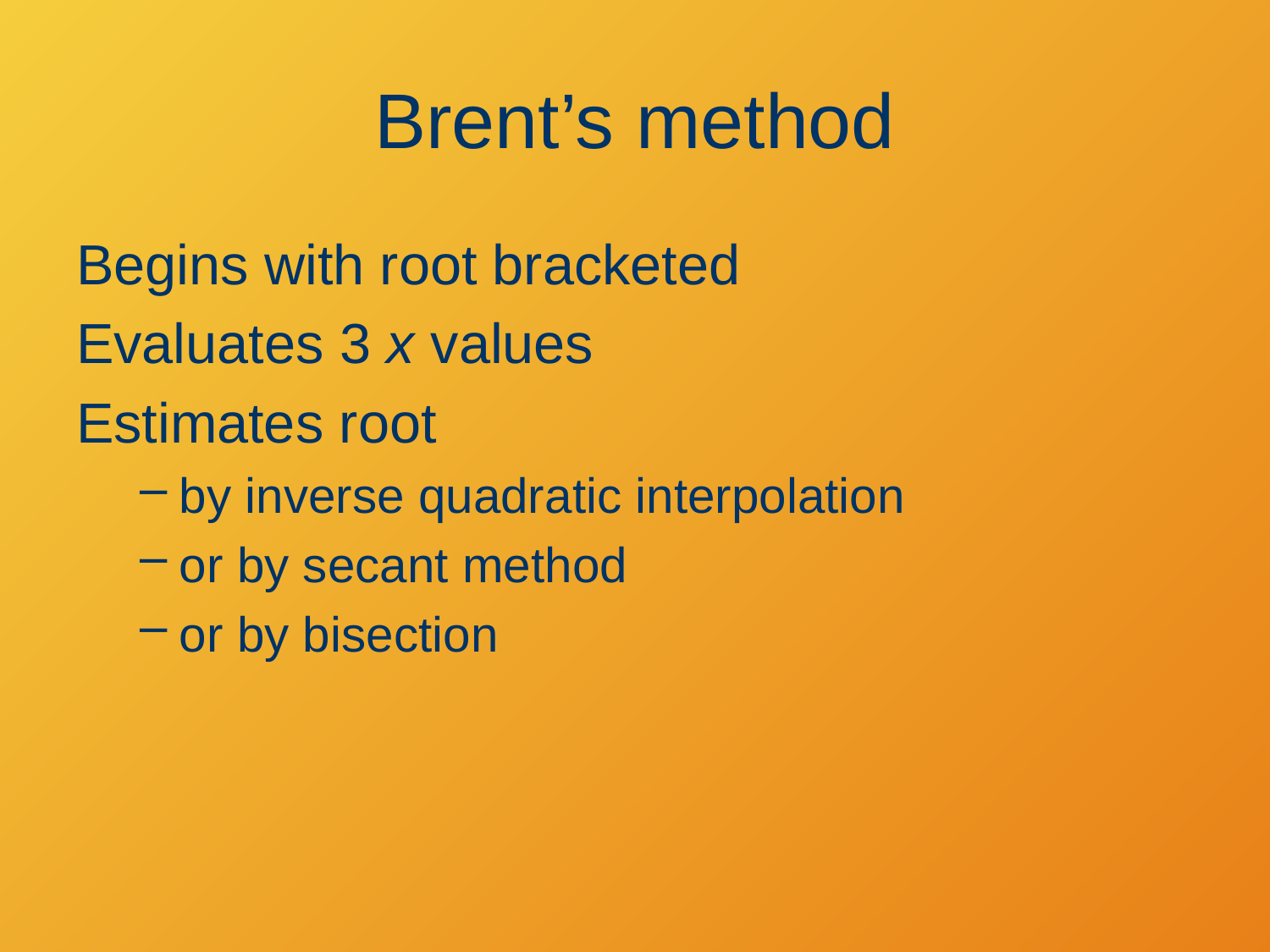

# Brent’s method
Begins with root bracketed
Evaluates 3 x values
Estimates root
by inverse quadratic interpolation
or by secant method
or by bisection